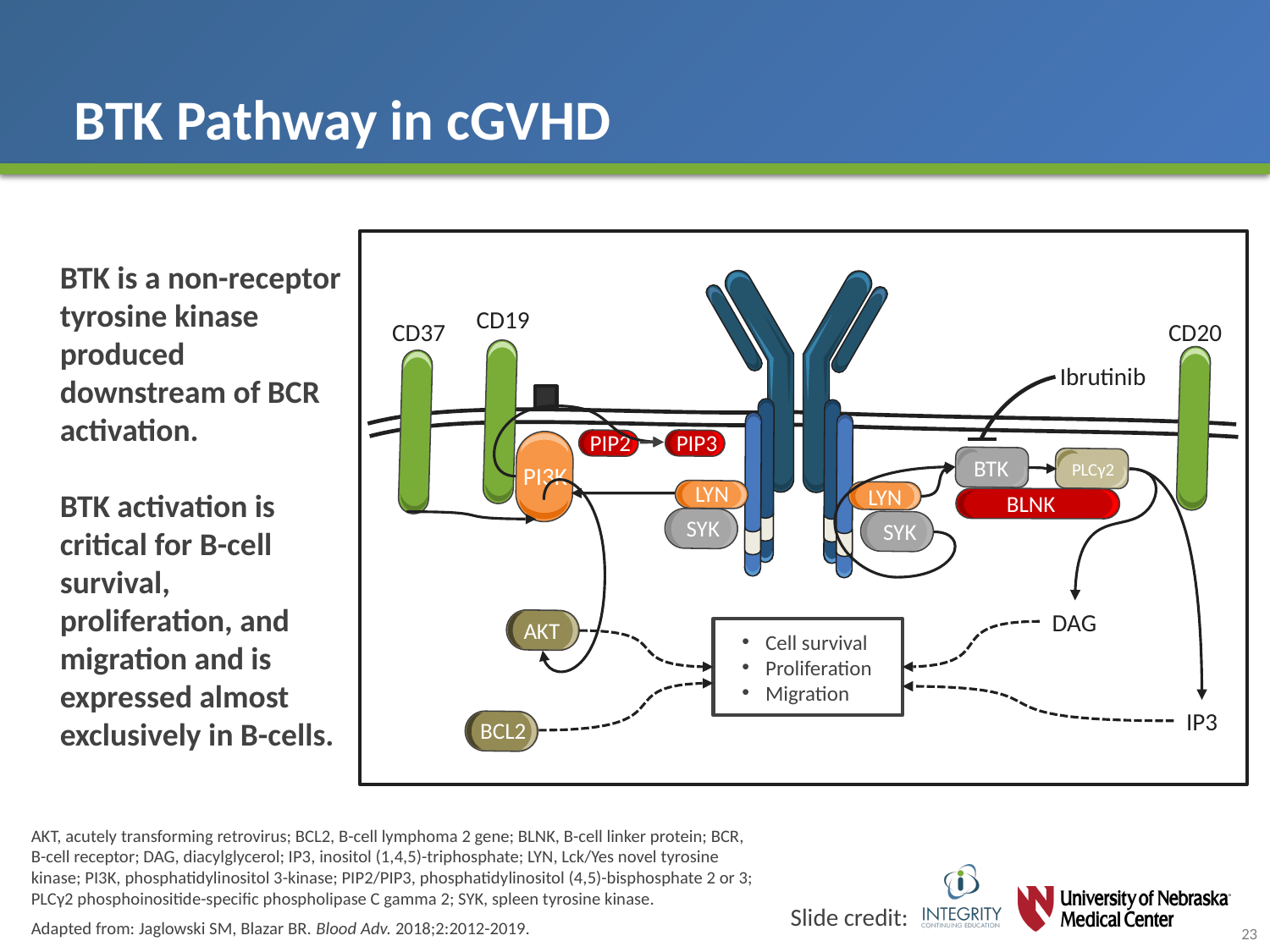

# BTK Pathway in cGVHD

CD19
CD20
CD37

Ibrutinib

PIP3
PIP2

BTK
PLCγ2
PI3K

LYN
LYN
BLNK

SYK
SYK

DAG
AKT
Cell survival
Proliferation
Migration

IP3
BCL2
BTK is a non-receptor tyrosine kinase produced downstream of BCR activation.

BTK activation is critical for B-cell survival, proliferation, and migration and is  expressed almost exclusively in B-cells.

AKT, acutely transforming retrovirus; BCL2, B-cell lymphoma 2 gene; BLNK, B-cell linker protein; BCR, B-cell receptor; DAG, diacylglycerol; IP3, inositol (1,4,5)-triphosphate; LYN, Lck/Yes novel tyrosine kinase; PI3K, phosphatidylinositol 3-kinase; PIP2/PIP3, phosphatidylinositol (4,5)-bisphosphate 2 or 3; PLCγ2 phosphoinositide-specific phospholipase C gamma 2; SYK, spleen tyrosine kinase.
Adapted from: Jaglowski SM, Blazar BR. Blood Adv. 2018;2:2012-2019.